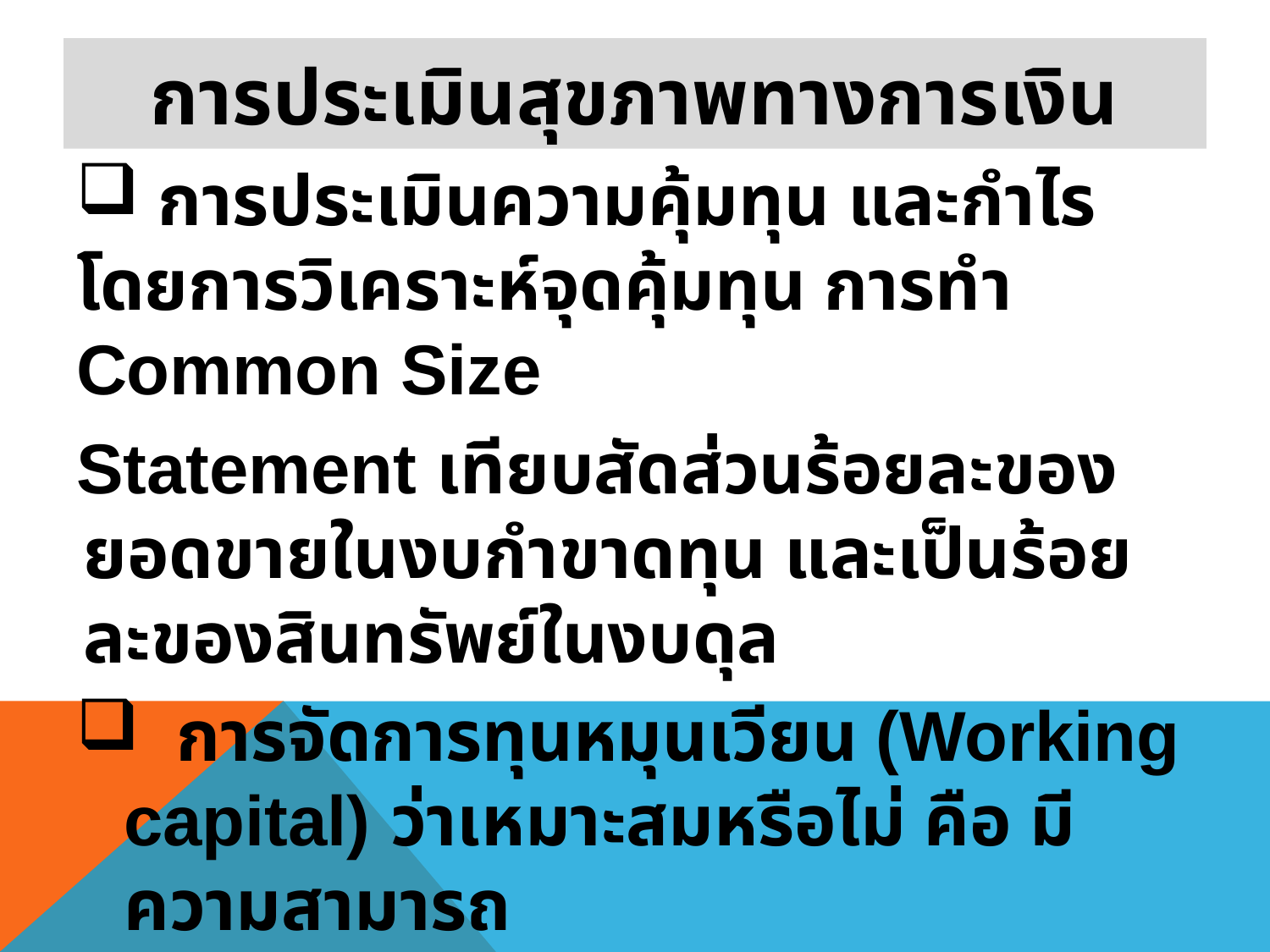

# การประเมินสุขภาพทางการเงิน
 การประเมินความคุ้มทุน และกำไรโดยการวิเคราะห์จุดคุ้มทุน การทำ Common Size
Statement เทียบสัดส่วนร้อยละของยอดขายในงบกำขาดทุน และเป็นร้อยละของสินทรัพย์ในงบดุล
  การจัดการทุนหมุนเวียน (Working capital) ว่าเหมาะสมหรือไม่ คือ มีความสามารถ
ในการชำระภาระผูกพันระยะสั้น รวมทั้งการทำกำไรและความเสี่ยง (Risk and Return)